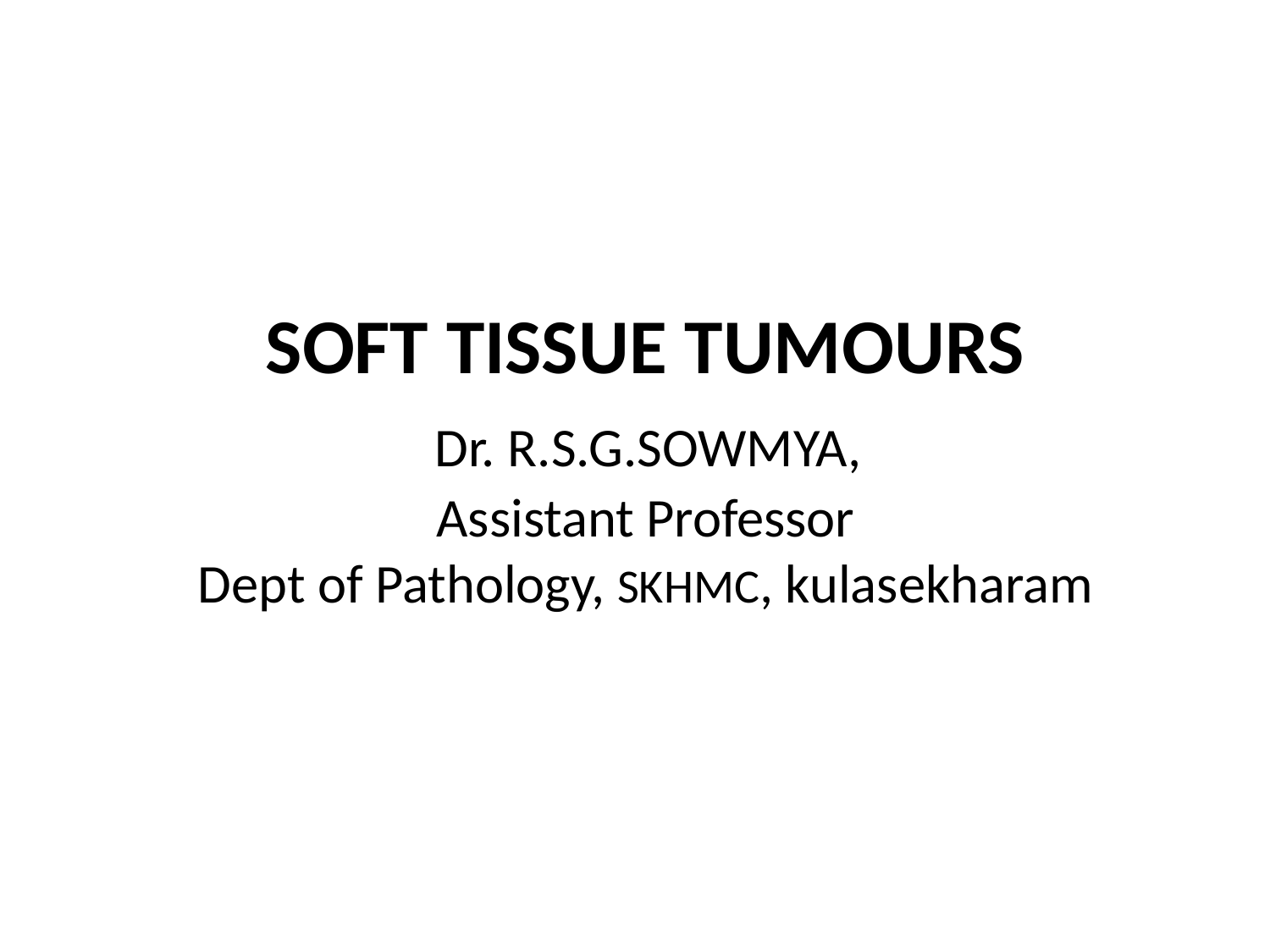

# SOFT TISSUE TUMOURS Dr. R.S.G.SOWMYA, Assistant Professor Dept of Pathology, SKHMC, kulasekharam